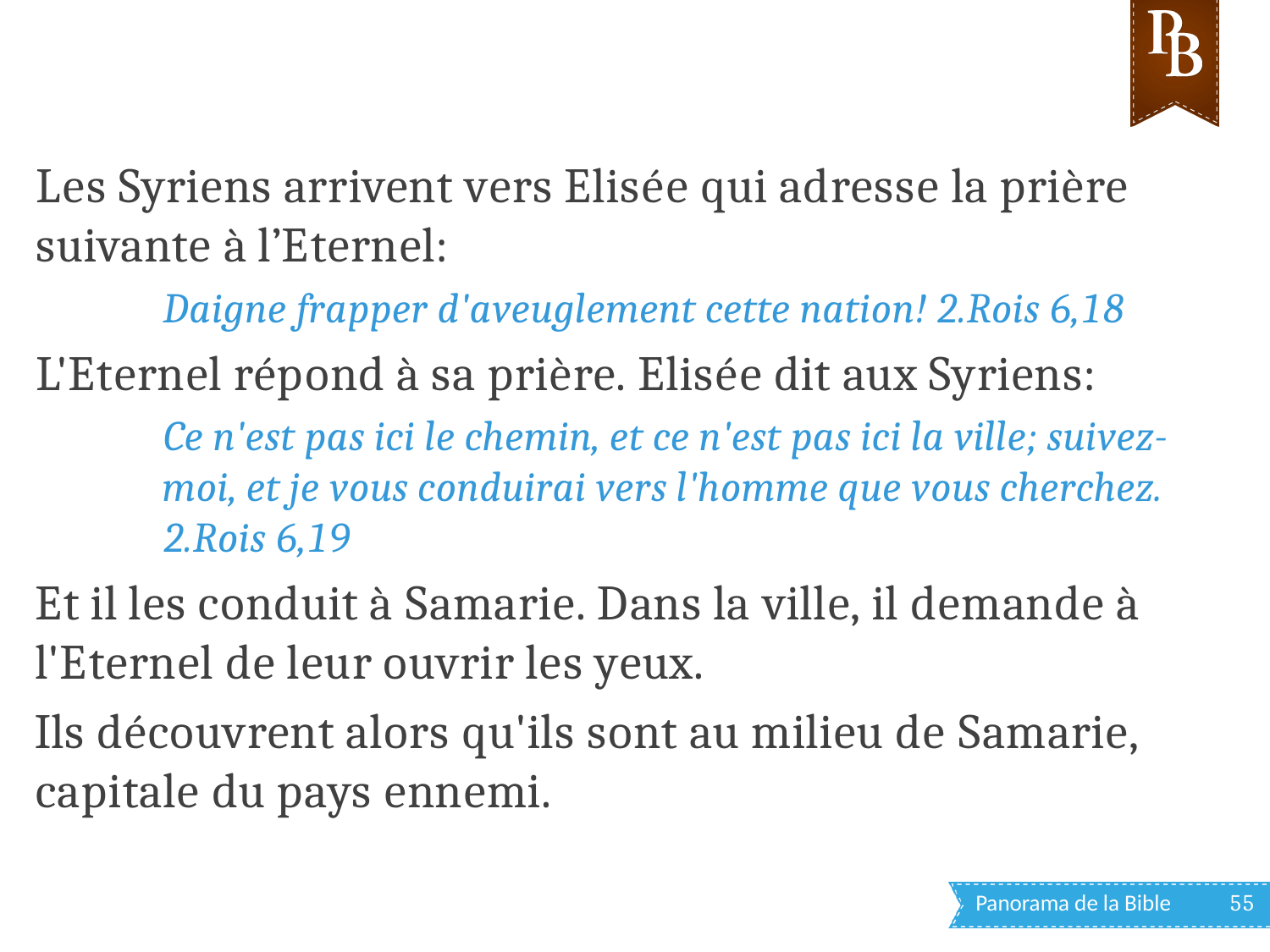

Les Syriens arrivent vers Elisée qui adresse la prière suivante à l’Eternel:
Daigne frapper d'aveuglement cette nation! 2.Rois 6,18
L'Eternel répond à sa prière. Elisée dit aux Syriens:
Ce n'est pas ici le chemin, et ce n'est pas ici la ville; suivez-moi, et je vous conduirai vers l'homme que vous cherchez. 2.Rois 6,19
Et il les conduit à Samarie. Dans la ville, il demande à l'Eternel de leur ouvrir les yeux.
Ils découvrent alors qu'ils sont au milieu de Samarie, capitale du pays ennemi.